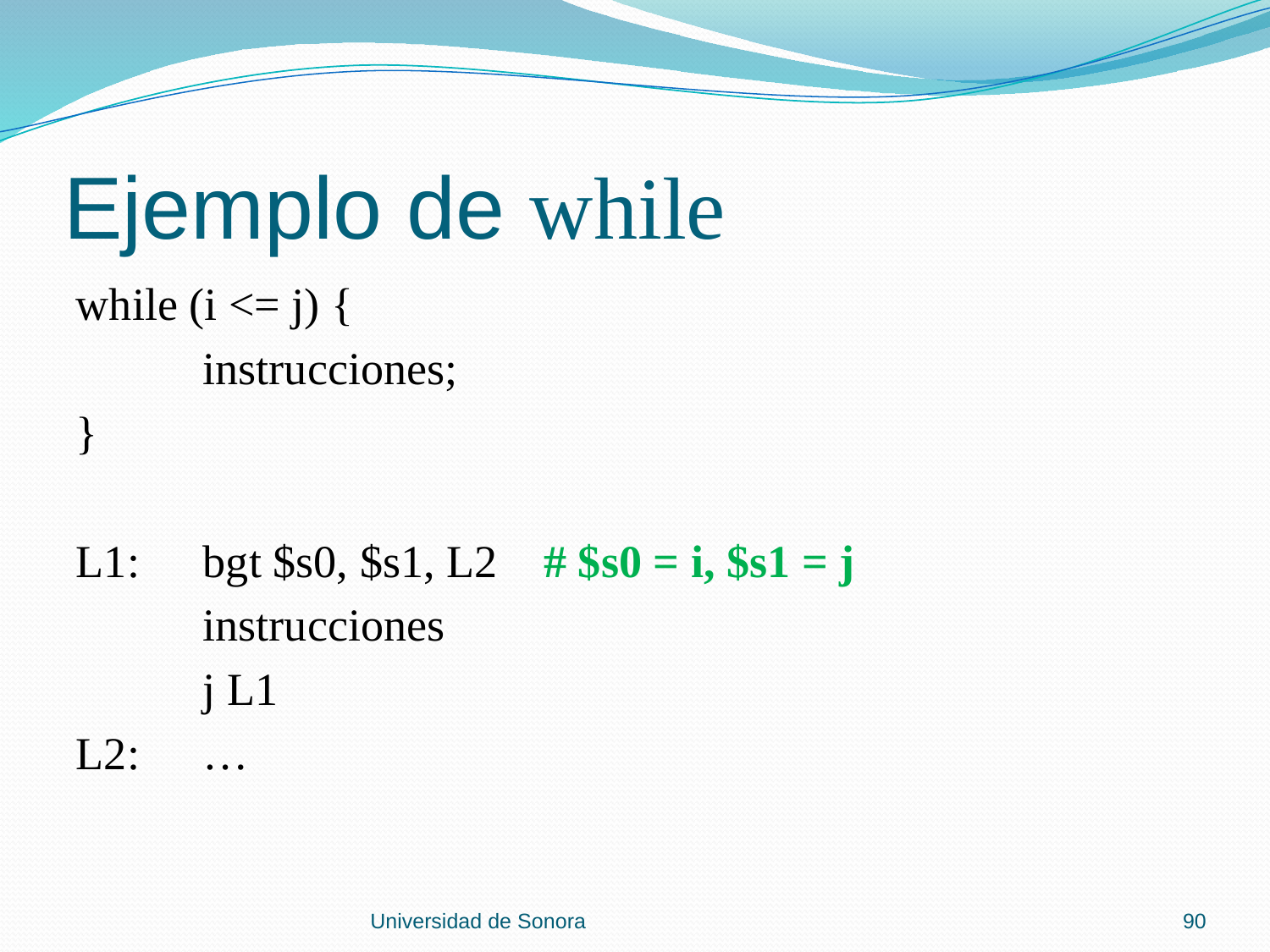

# Ejemplo de while
while (i <= j) {
	instrucciones;
}

L1:	bgt $s0, $s1, L2    # $s0 = i, $s1 = j
	instrucciones
	j L1
L2:	…
Universidad de Sonora
90